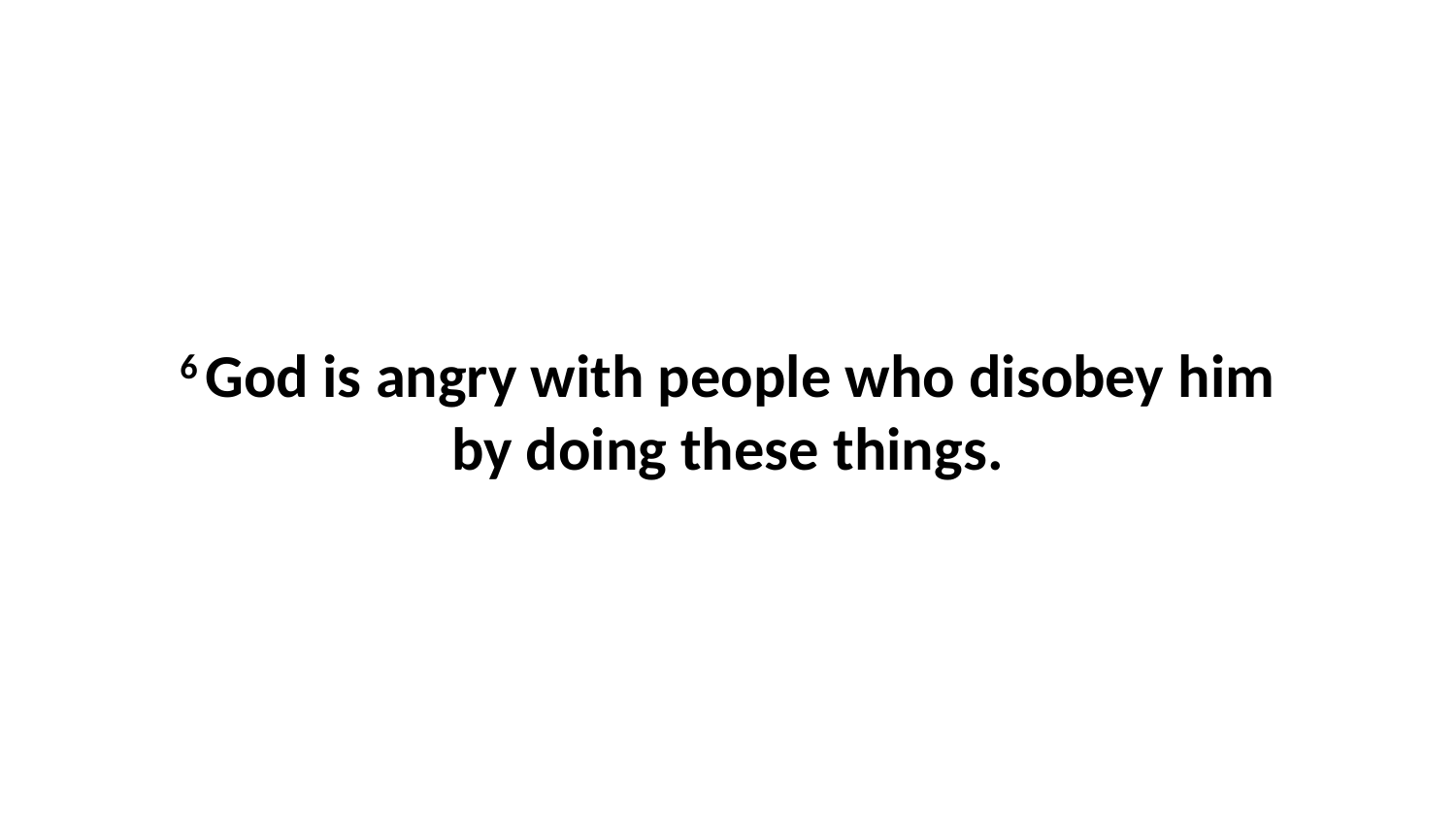

6 God is angry with people who disobey him by doing these things.